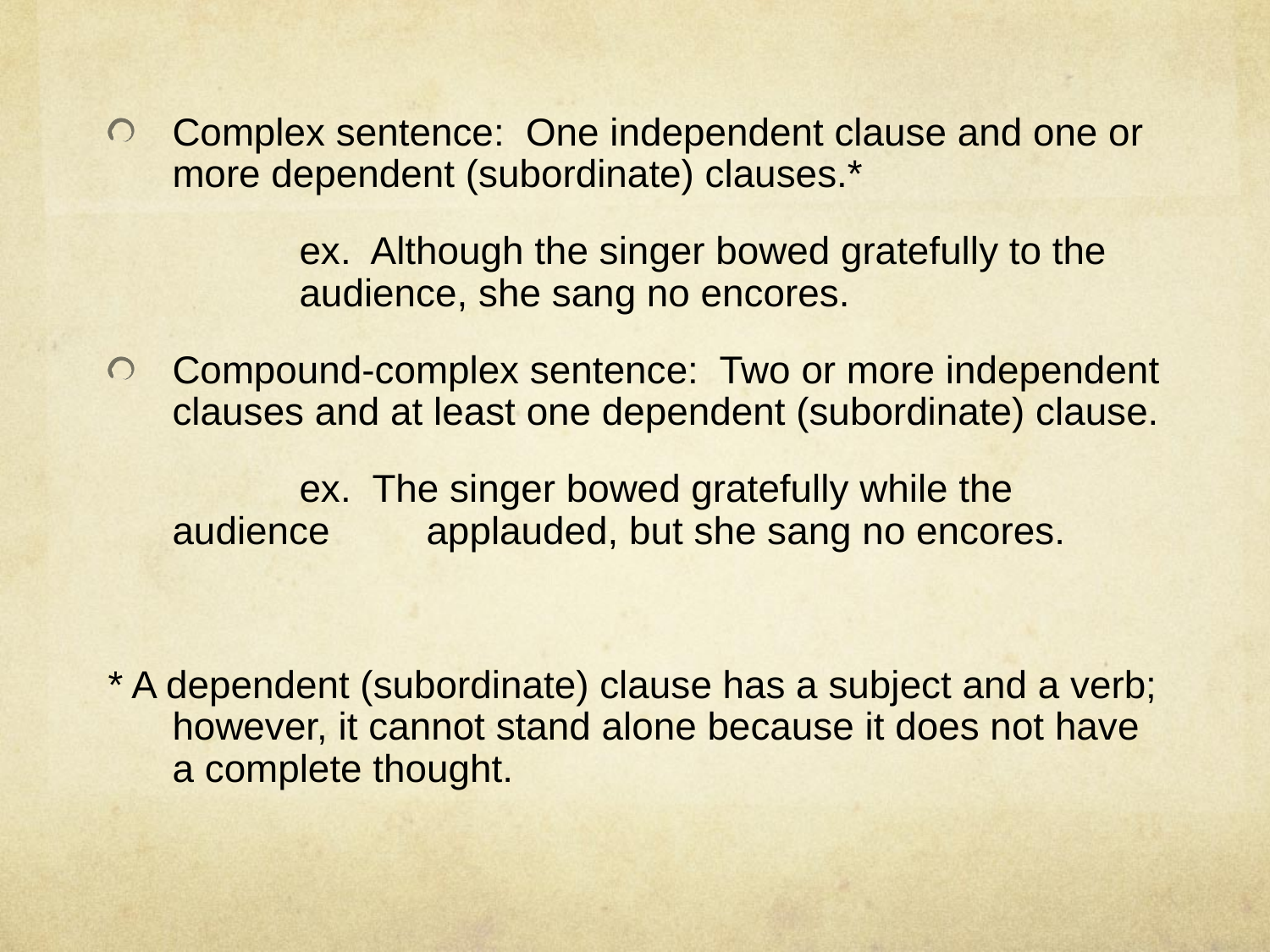

Complex sentence:  One independent clause and one or more dependent (subordinate) clauses.*
		ex.  Although the singer bowed gratefully to the 	audience, she sang no encores.
Compound-complex sentence:  Two or more independent clauses and at least one dependent (subordinate) clause.
		ex.  The singer bowed gratefully while the audience 	applauded, but she sang no encores.

* A dependent (subordinate) clause has a subject and a verb; however, it cannot stand alone because it does not have a complete thought.